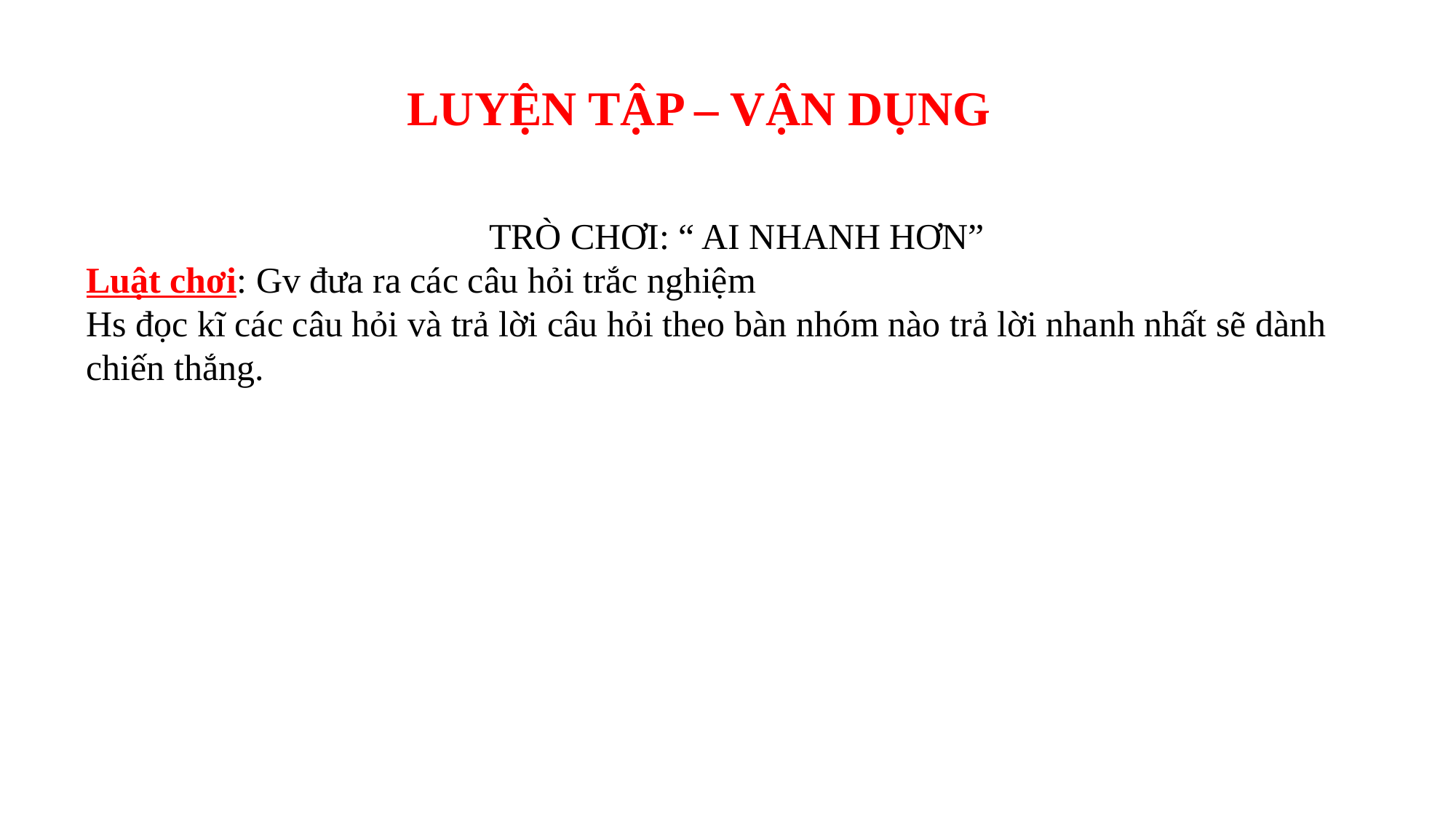

LUYỆN TẬP – VẬN DỤNG
TRÒ CHƠI: “ AI NHANH HƠN”
Luật chơi: Gv đưa ra các câu hỏi trắc nghiệm
Hs đọc kĩ các câu hỏi và trả lời câu hỏi theo bàn nhóm nào trả lời nhanh nhất sẽ dành chiến thắng.